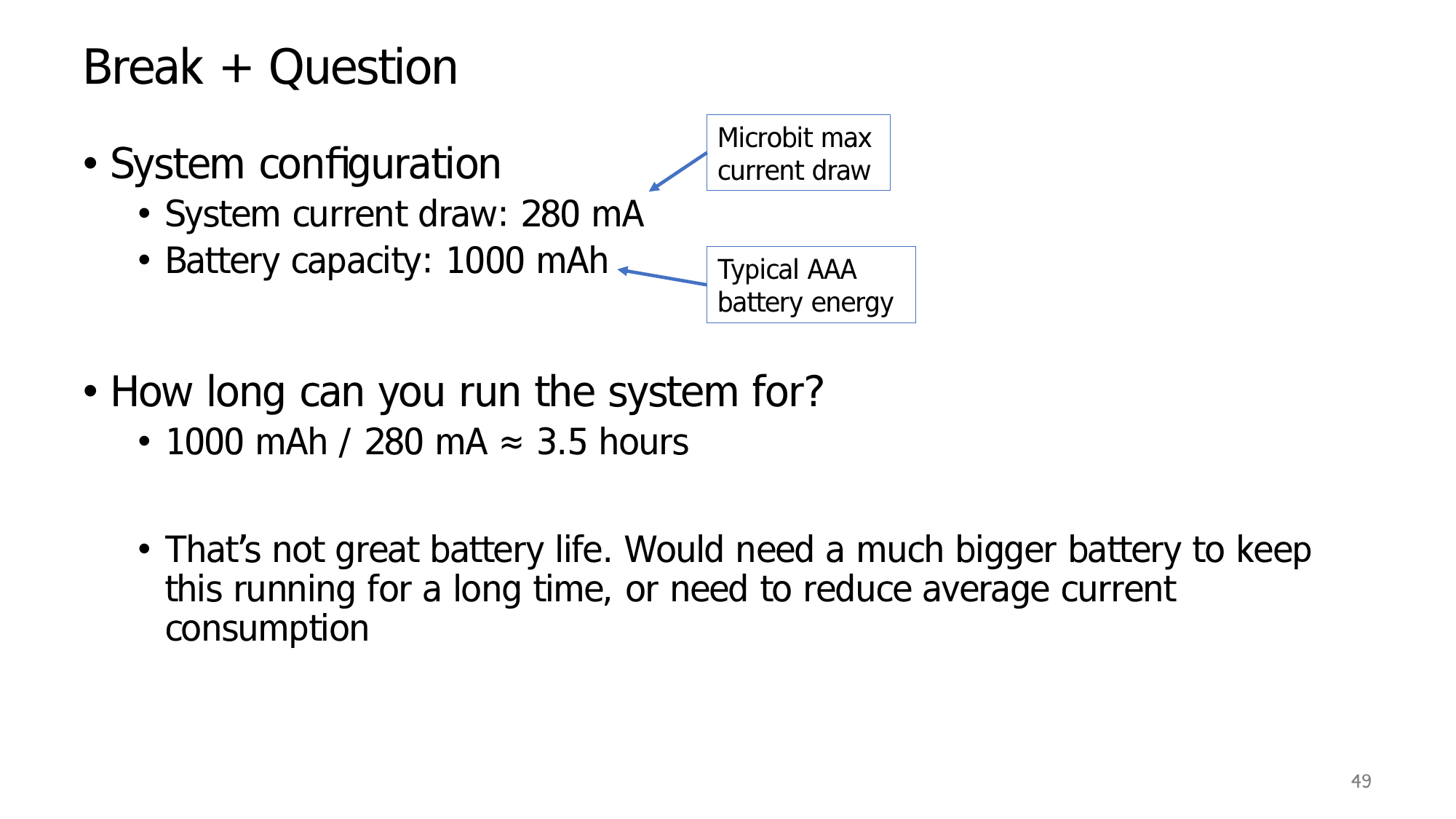

# Break + Question
Microbit max current draw
System configuration
System current draw: 280 mA
Battery capacity: 1000 mAh

How long can you run the system for?
1000 mAh / 280 mA ≈ 3.5 hours

That’s not great battery life. Would need a much bigger battery to keep this running for a long time, or need to reduce average current consumption

Typical AAA battery energy
49